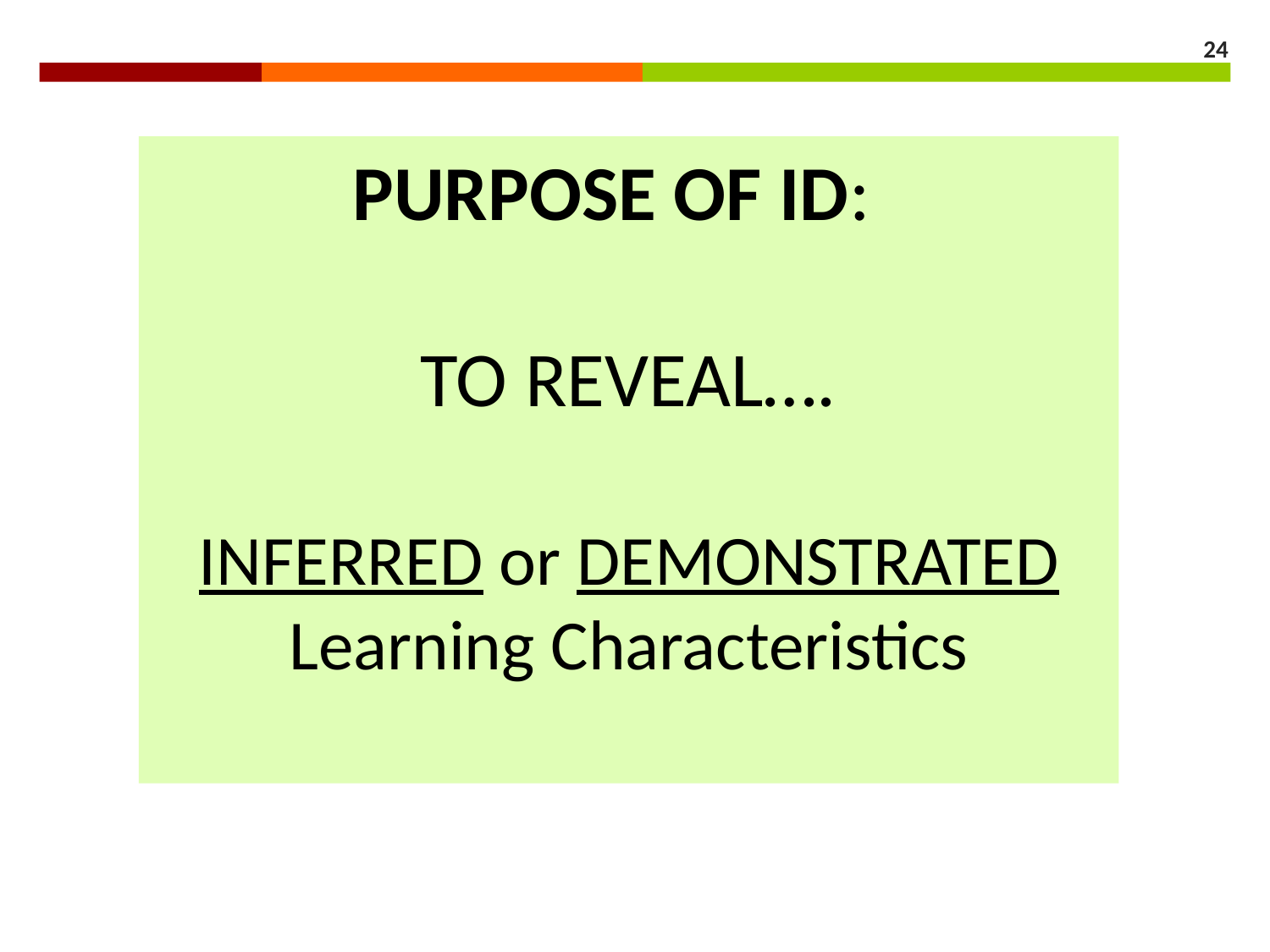

24
PURPOSE OF ID:

TO REVEAL….

INFERRED or DEMONSTRATED Learning Characteristics